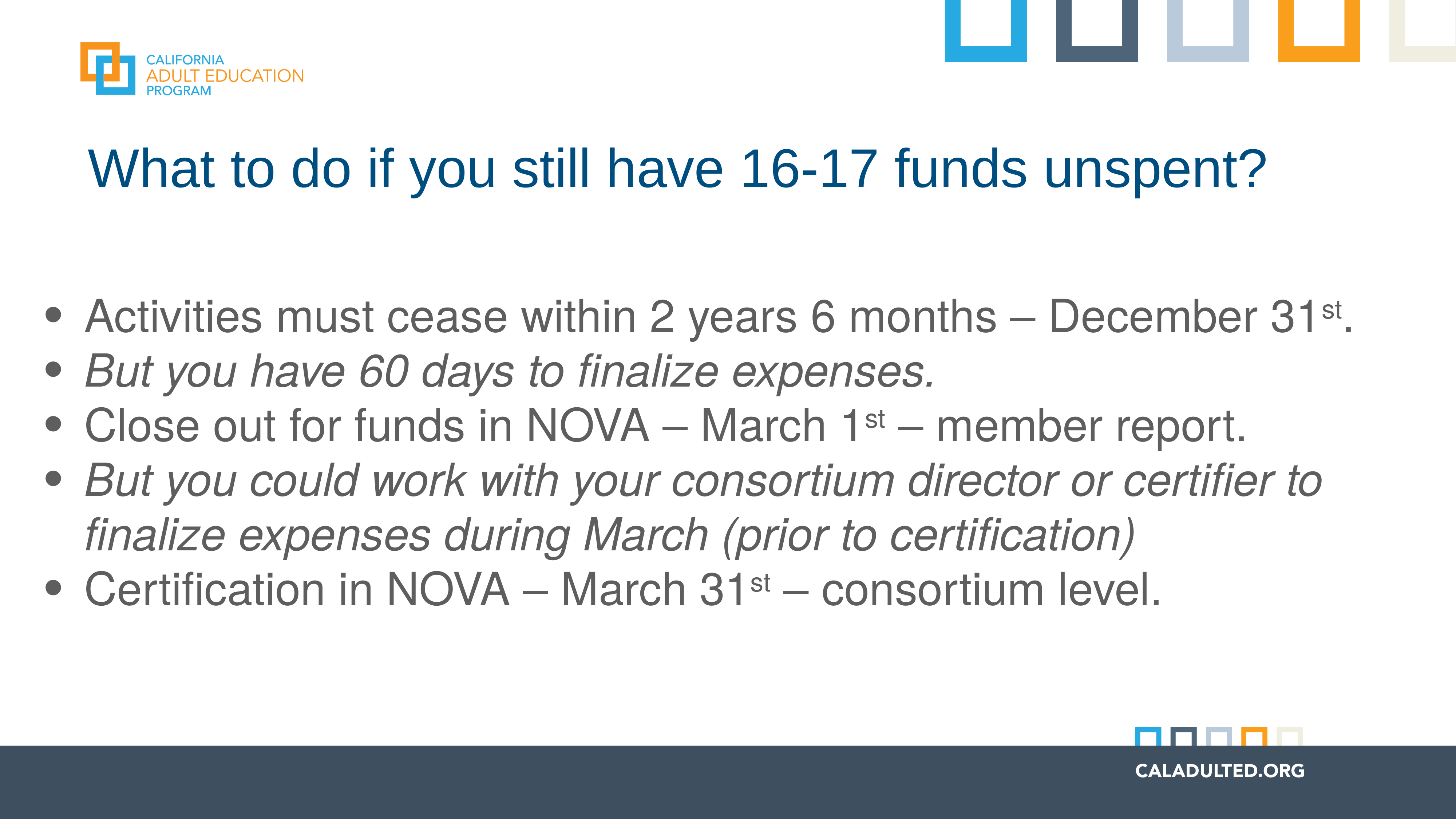

# What to do if you still have 16-17 funds unspent?
Activities must cease within 2 years 6 months – December 31st.
But you have 60 days to finalize expenses.
Close out for funds in NOVA – March 1st – member report.
But you could work with your consortium director or certifier to finalize expenses during March (prior to certification)
Certification in NOVA – March 31st – consortium level.